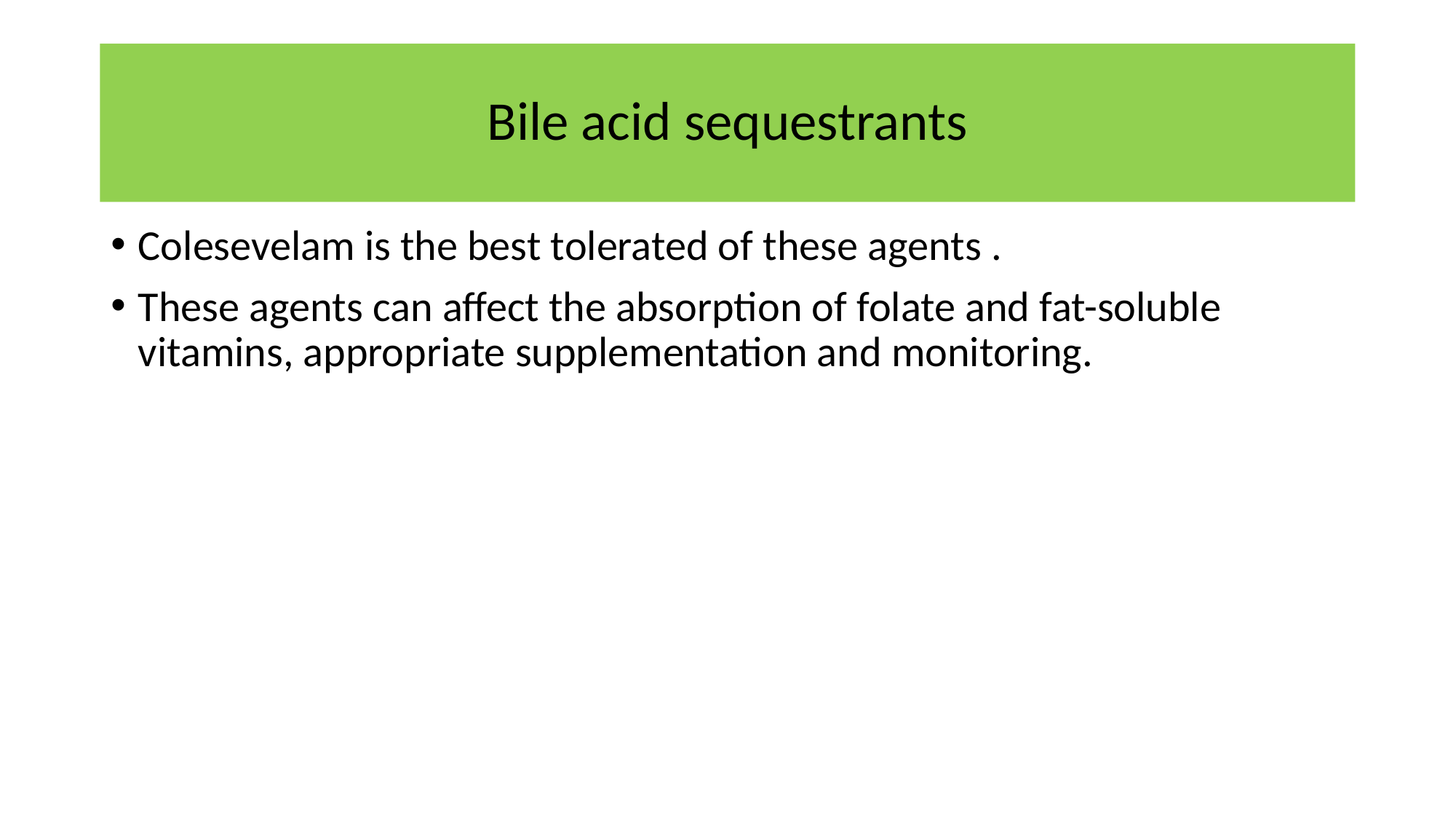

# Bile acid sequestrants
Colesevelam is the best tolerated of these agents .
These agents can affect the absorption of folate and fat-soluble vitamins, appropriate supplementation and monitoring.